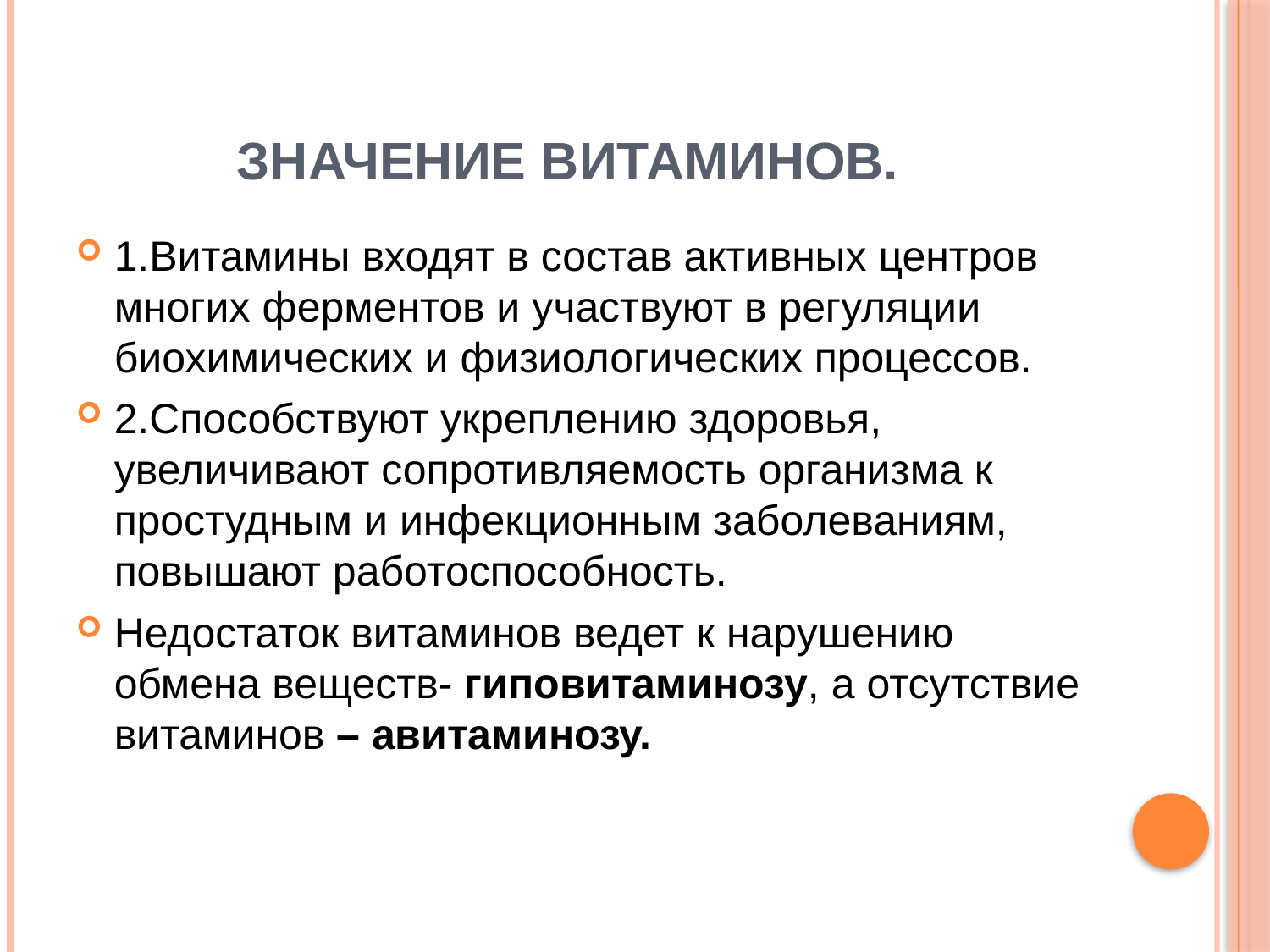

# Значение витаминов.
1.Витамины входят в состав активных центров многих ферментов и участвуют в регуляции биохимических и физиологических процессов.
2.Способствуют укреплению здоровья, увеличивают сопротивляемость организма к простудным и инфекционным заболеваниям, повышают работоспособность.
Недостаток витаминов ведет к нарушению обмена веществ- гиповитаминозу, а отсутствие витаминов – авитаминозу.